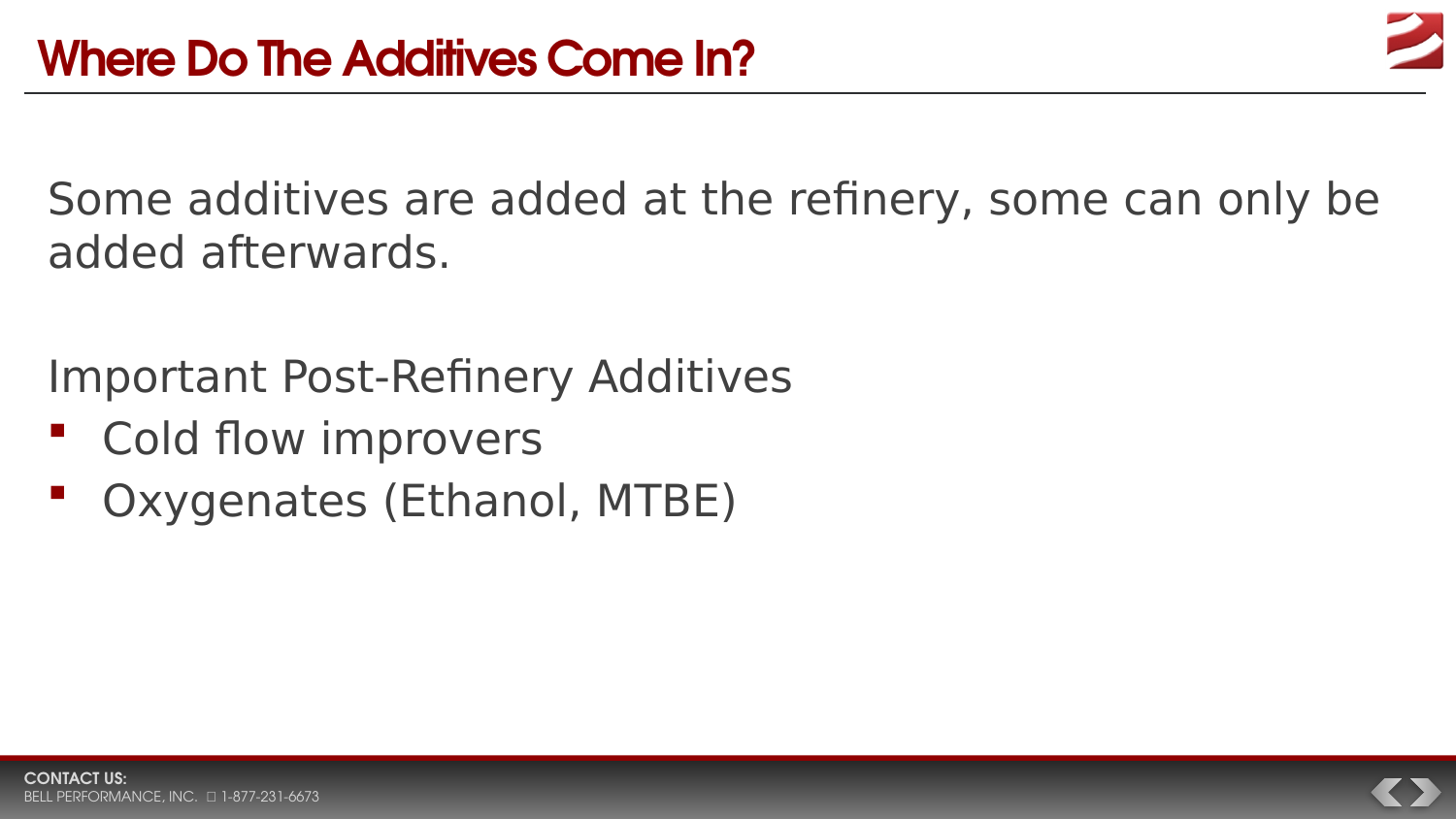

# Where Do The Additives Come In?

Some additives are added at the refinery, some can only be added afterwards.

Important Post-Refinery Additives
Cold flow improvers
Oxygenates (Ethanol, MTBE)